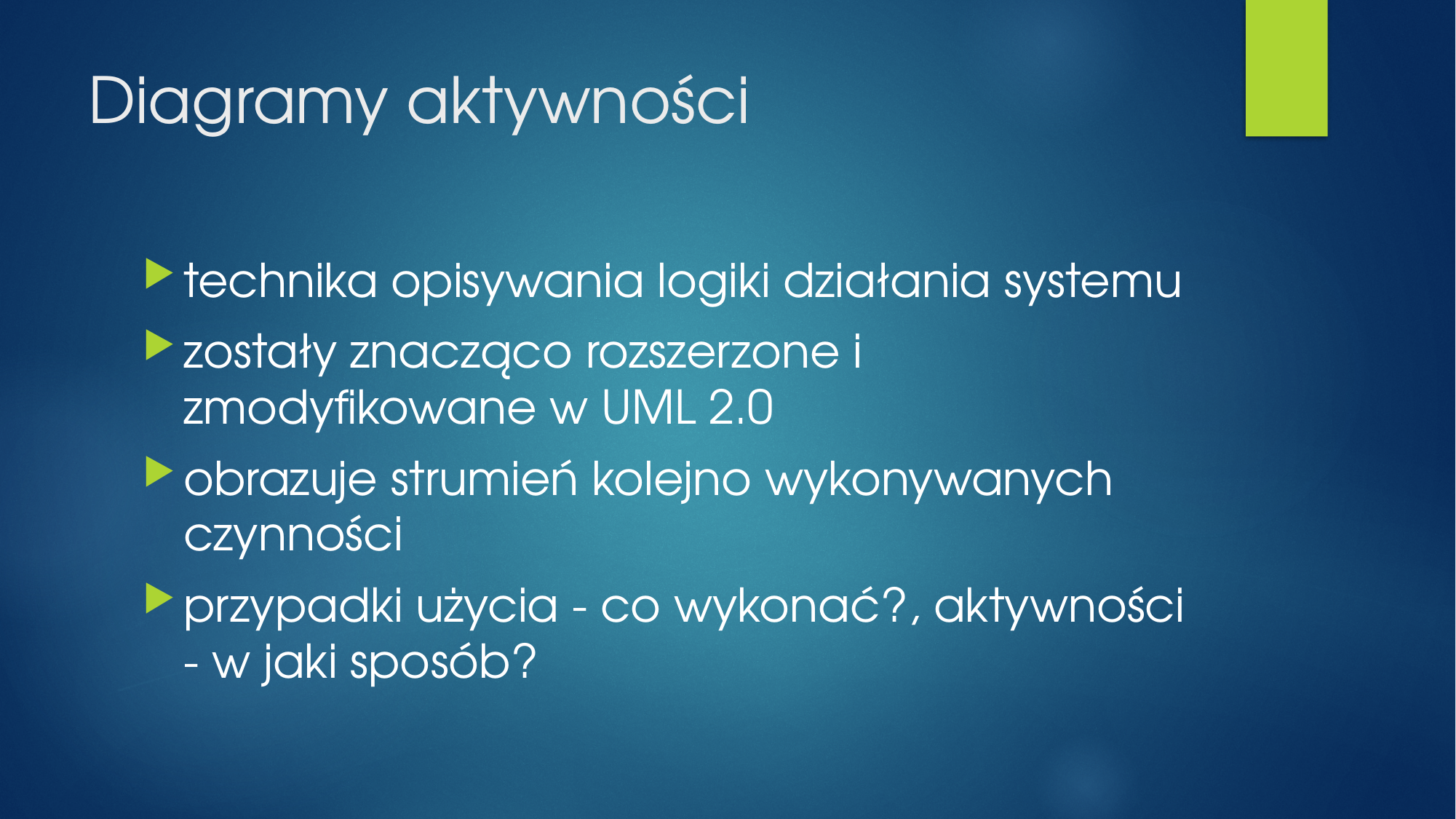

# Diagramy aktywności
technika opisywania logiki działania systemu
zostały znacząco rozszerzone i zmodyfikowane w UML 2.0
obrazuje strumień kolejno wykonywanych czynności
przypadki użycia - co wykonać?, aktywności - w jaki sposób?